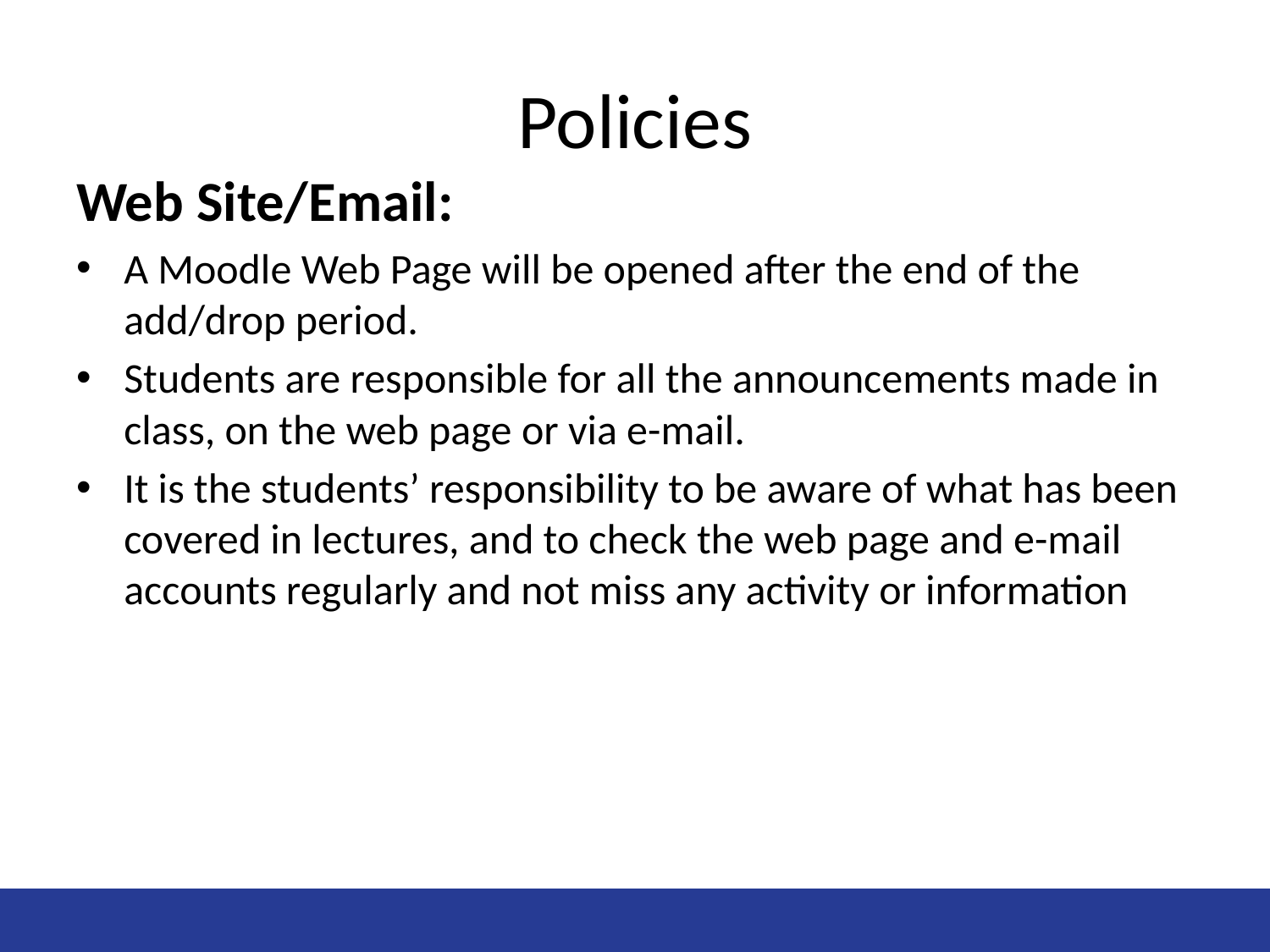

# Policies
Web Site/Email:
A Moodle Web Page will be opened after the end of the add/drop period.
Students are responsible for all the announcements made in class, on the web page or via e-mail.
It is the students’ responsibility to be aware of what has been covered in lectures, and to check the web page and e-mail accounts regularly and not miss any activity or information